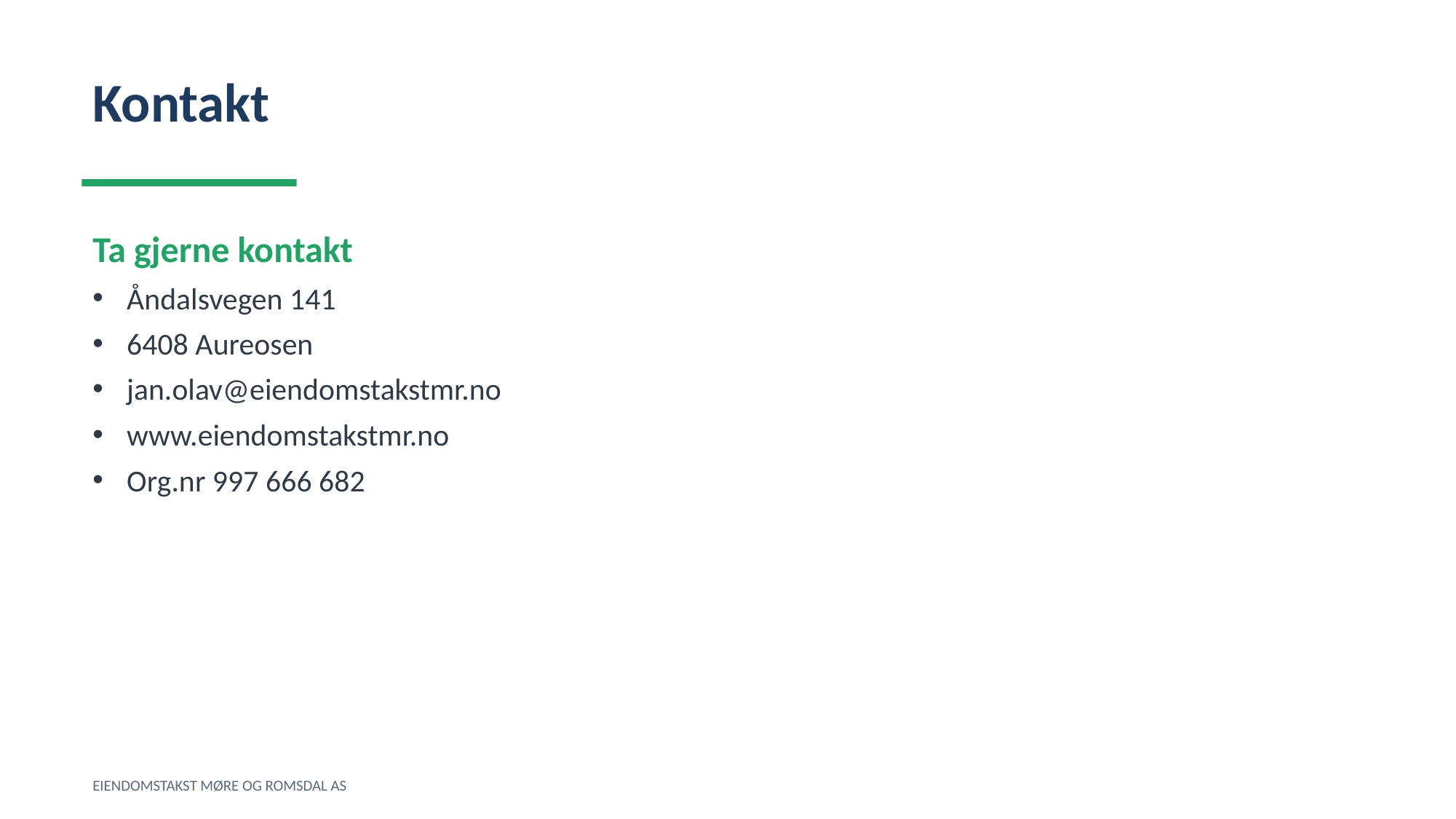

Kontakt

Ta gjerne kontakt
Åndalsvegen 141
6408 Aureosen
jan.olav@eiendomstakstmr.no
www.eiendomstakstmr.no
Org.nr 997 666 682
EIENDOMSTAKST MØRE OG ROMSDAL AS